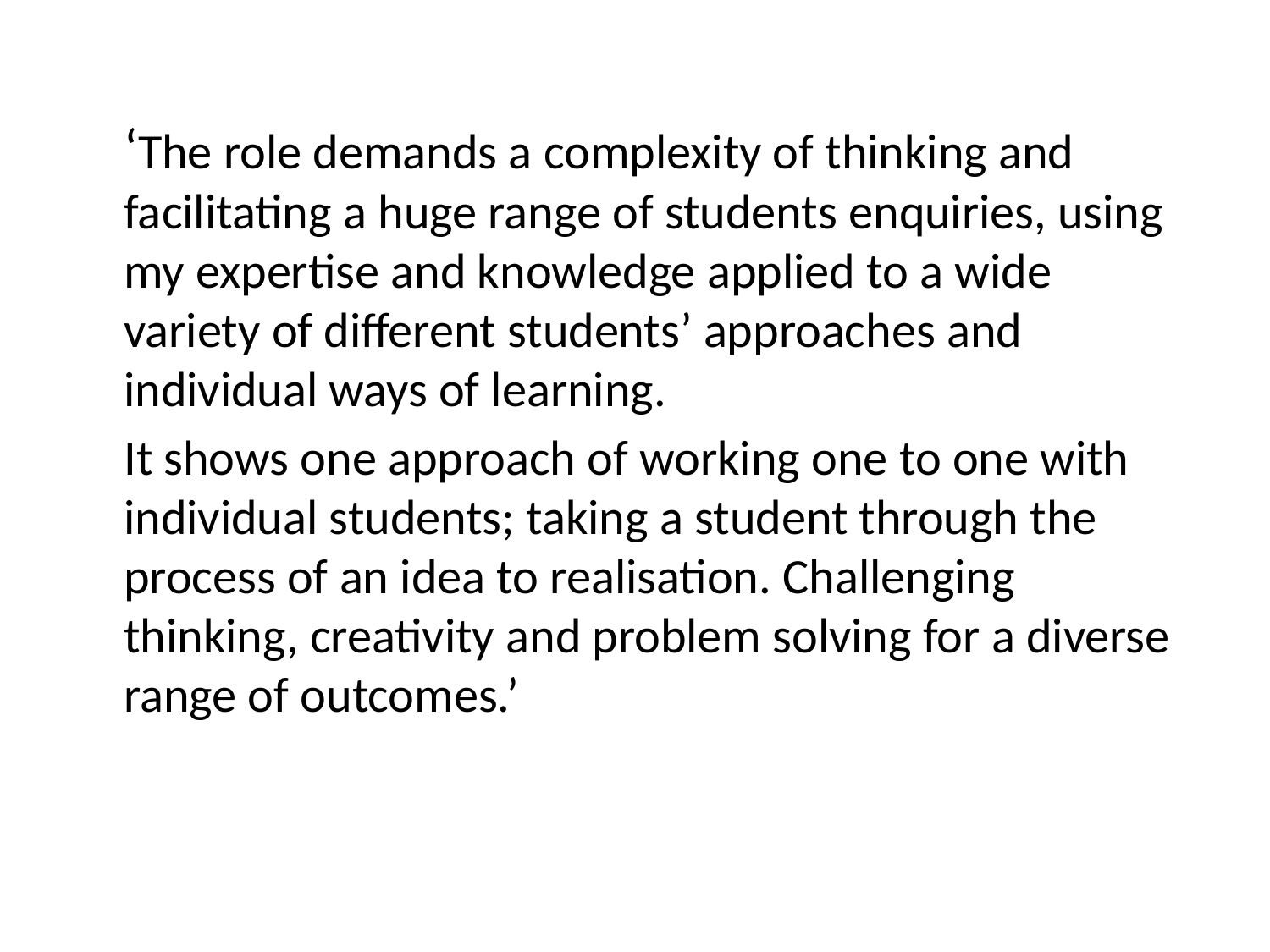

#
	‘The role demands a complexity of thinking and facilitating a huge range of students enquiries, using my expertise and knowledge applied to a wide variety of different students’ approaches and individual ways of learning.
	It shows one approach of working one to one with individual students; taking a student through the process of an idea to realisation. Challenging thinking, creativity and problem solving for a diverse range of outcomes.’